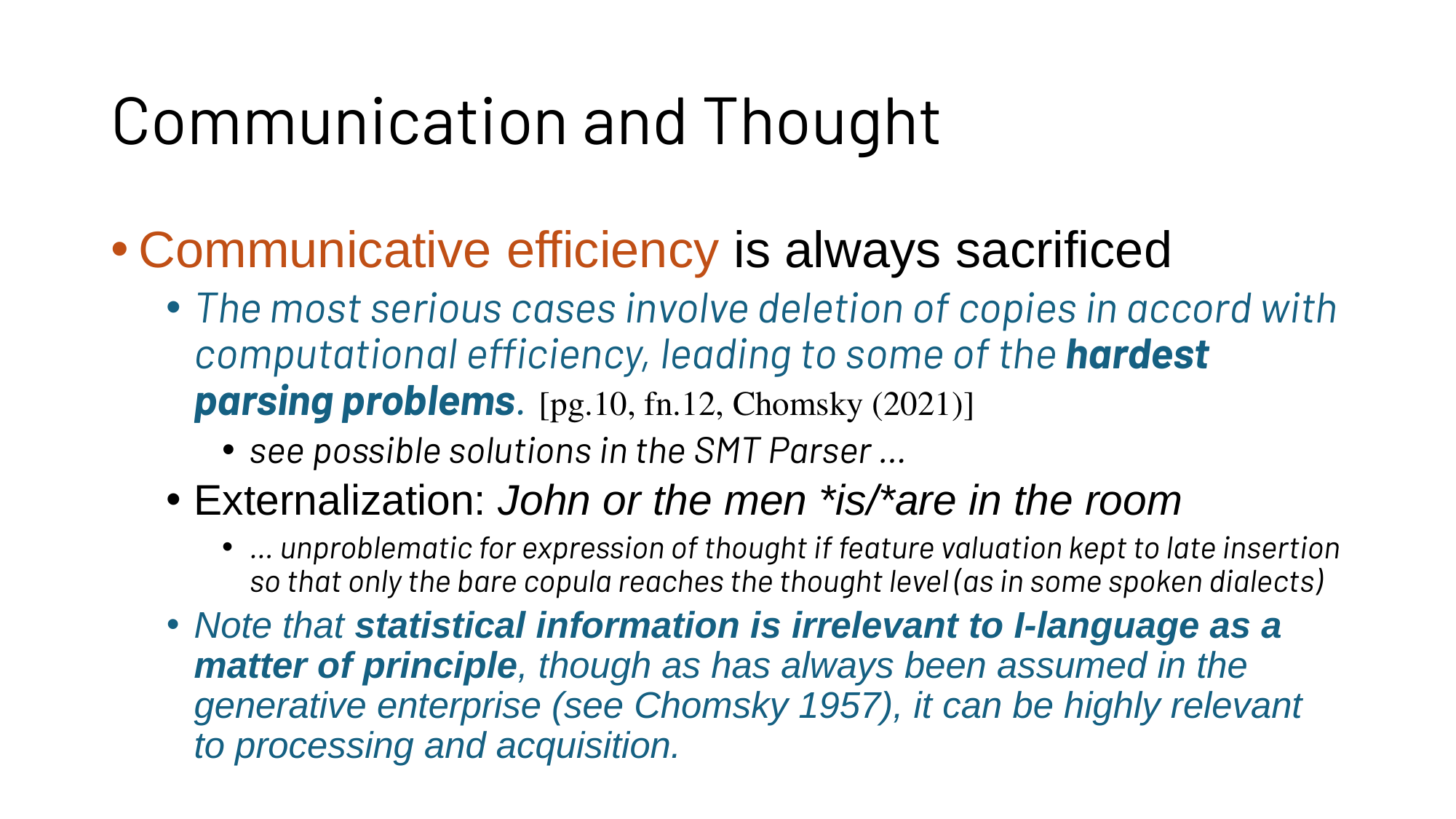

# Communication and Thought
Communicative efficiency is always sacrificed
The most serious cases involve deletion of copies in accord with computational efficiency, leading to some of the hardest parsing problems. [pg.10, fn.12, Chomsky (2021)]
see possible solutions in the SMT Parser …
Externalization: John or the men *is/*are in the room
… unproblematic for expression of thought if feature valuation kept to late insertion so that only the bare copula reaches the thought level (as in some spoken dialects)
Note that statistical information is irrelevant to I-language as a matter of principle, though as has always been assumed in the generative enterprise (see Chomsky 1957), it can be highly relevant to processing and acquisition.